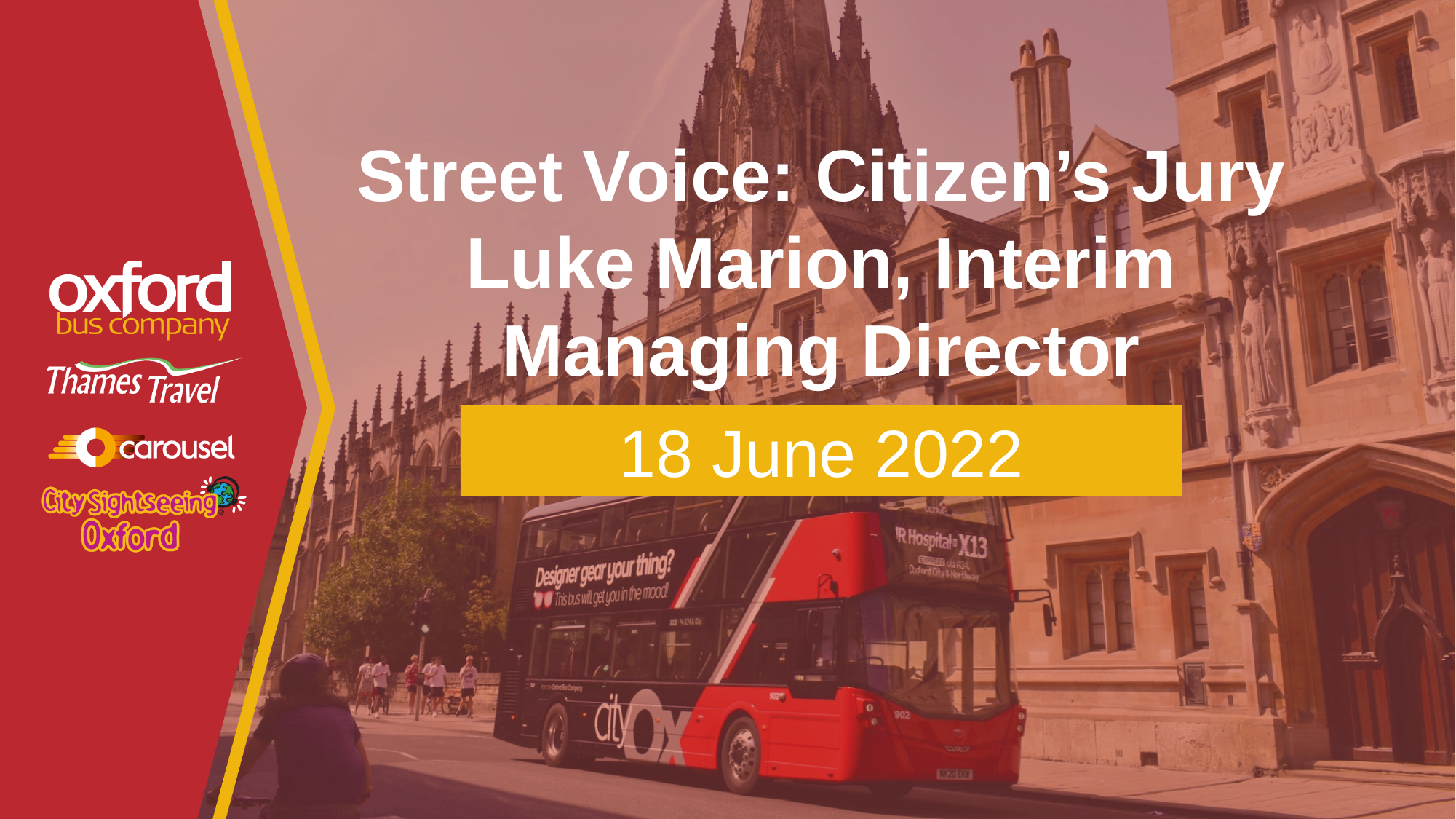

Street Voice: Citizen’s Jury
Luke Marion, Interim Managing Director
18 June 2022